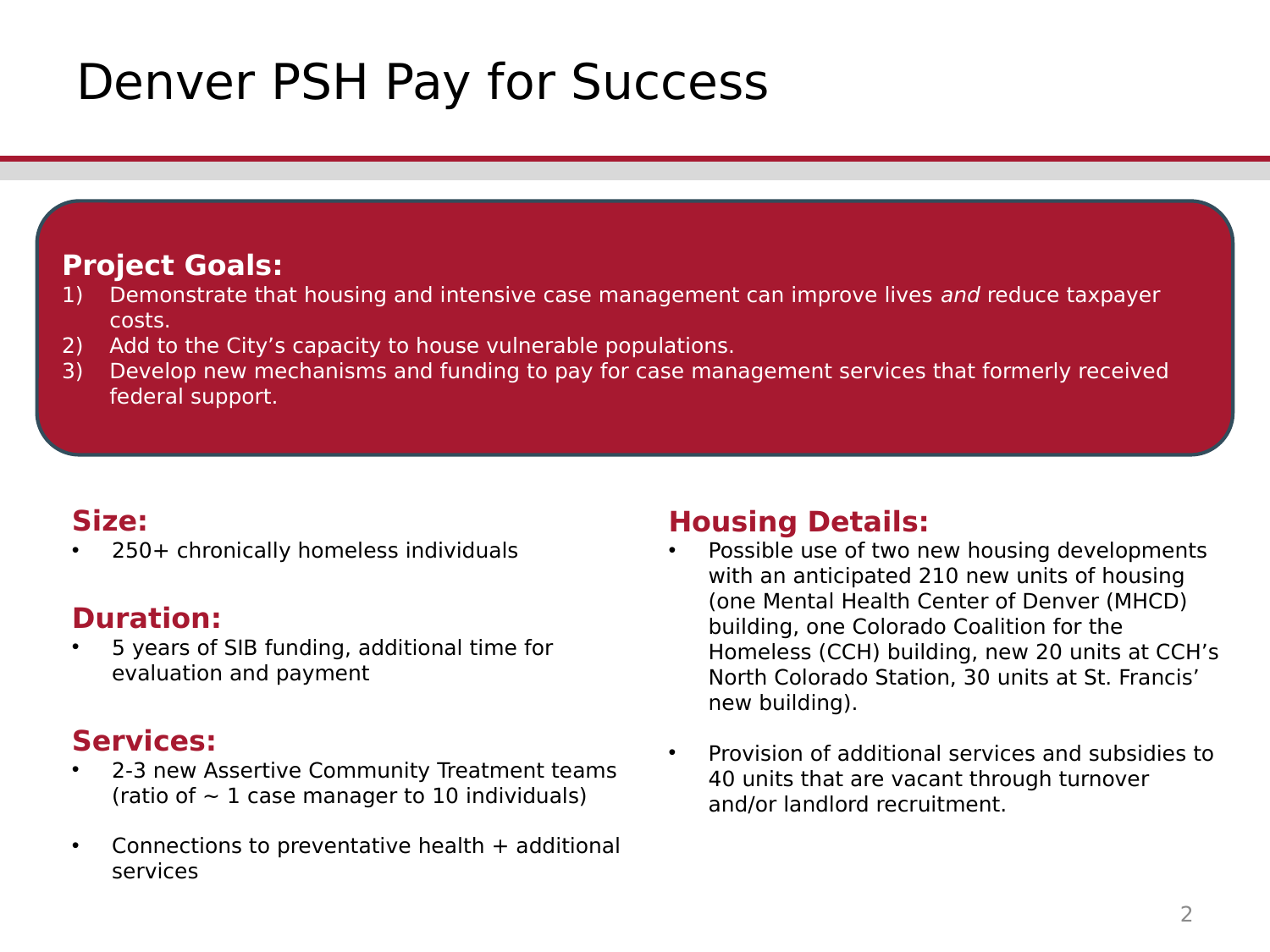

# Denver PSH Pay for Success
Project Goals:
Demonstrate that housing and intensive case management can improve lives and reduce taxpayer costs.
Add to the City’s capacity to house vulnerable populations.
Develop new mechanisms and funding to pay for case management services that formerly received federal support.
Size:
250+ chronically homeless individuals

Duration:
5 years of SIB funding, additional time for evaluation and payment

Services:
2-3 new Assertive Community Treatment teams (ratio of ~ 1 case manager to 10 individuals)

Connections to preventative health + additional services

Housing Details:
Possible use of two new housing developments with an anticipated 210 new units of housing (one Mental Health Center of Denver (MHCD) building, one Colorado Coalition for the Homeless (CCH) building, new 20 units at CCH’s North Colorado Station, 30 units at St. Francis’ new building).

Provision of additional services and subsidies to 40 units that are vacant through turnover and/or landlord recruitment.

2